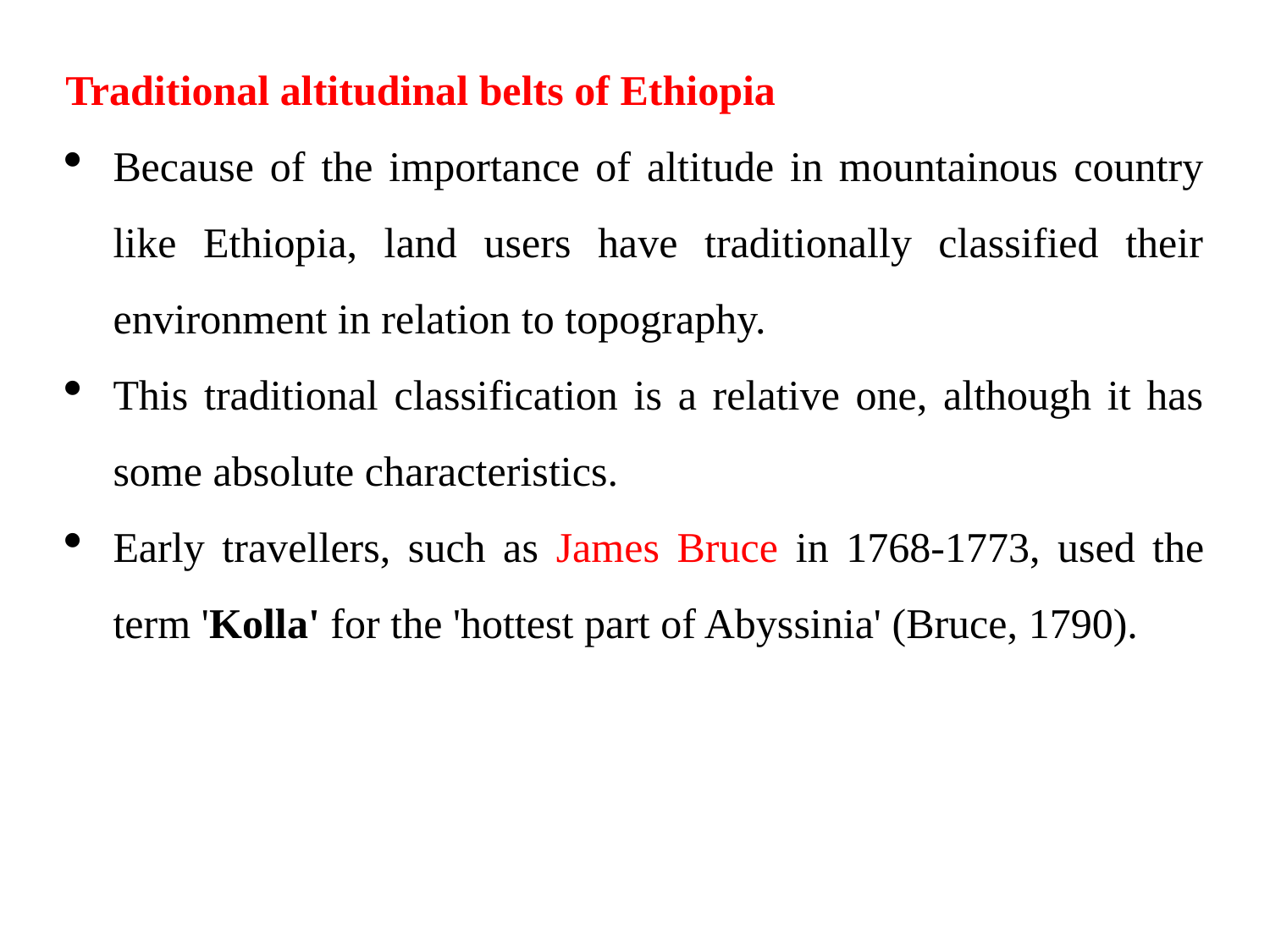

Traditional altitudinal belts of Ethiopia
Because of the importance of altitude in mountainous country like Ethiopia, land users have traditionally classified their environment in relation to topography.
This traditional classification is a relative one, although it has some absolute characteristics.
Early travellers, such as James Bruce in 1768-1773, used the term 'Kolla' for the 'hottest part of Abyssinia' (Bruce, 1790).